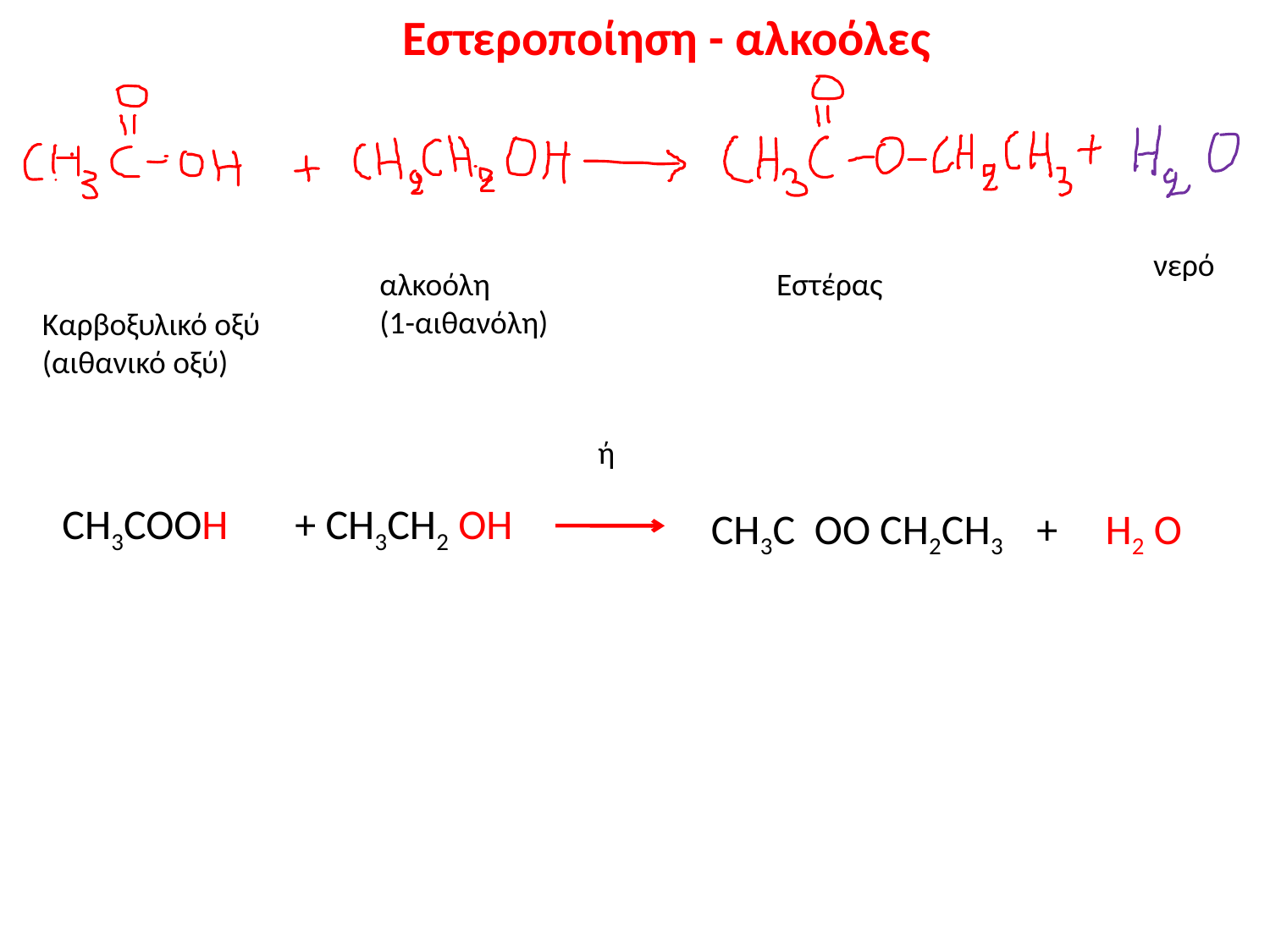

Εστεροποίηση - αλκοόλες
νερό
αλκοόλη
(1-αιθανόλη)
Εστέρας
Καρβοξυλικό οξύ
(αιθανικό οξύ)
ή
CH3COΟH       + CH3CH2 OH
CH3C  OΟ CH2CH3
+     Η2 Ο